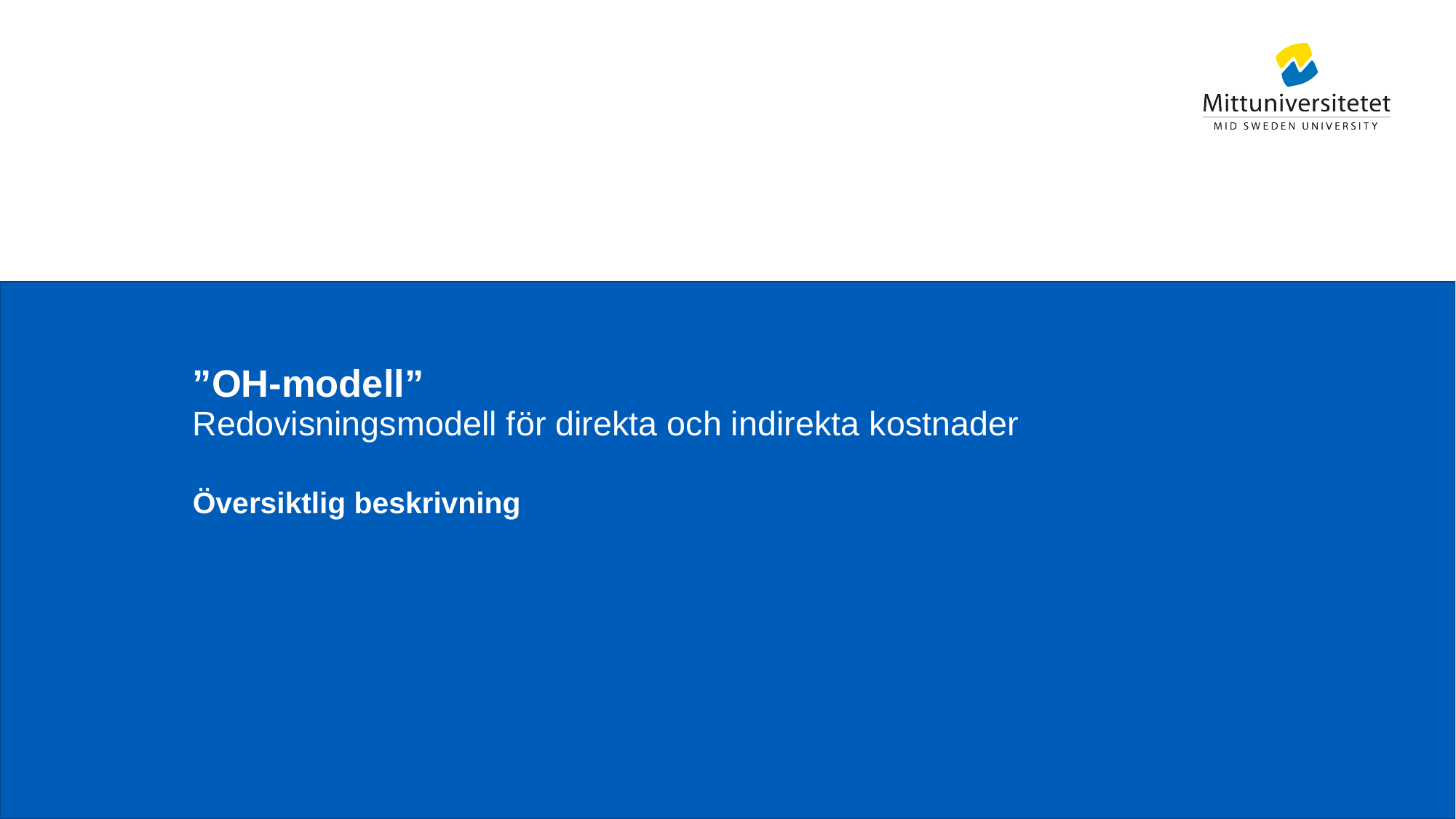

# ”OH-modell” Redovisningsmodell för direkta och indirekta kostnader Översiktlig beskrivning